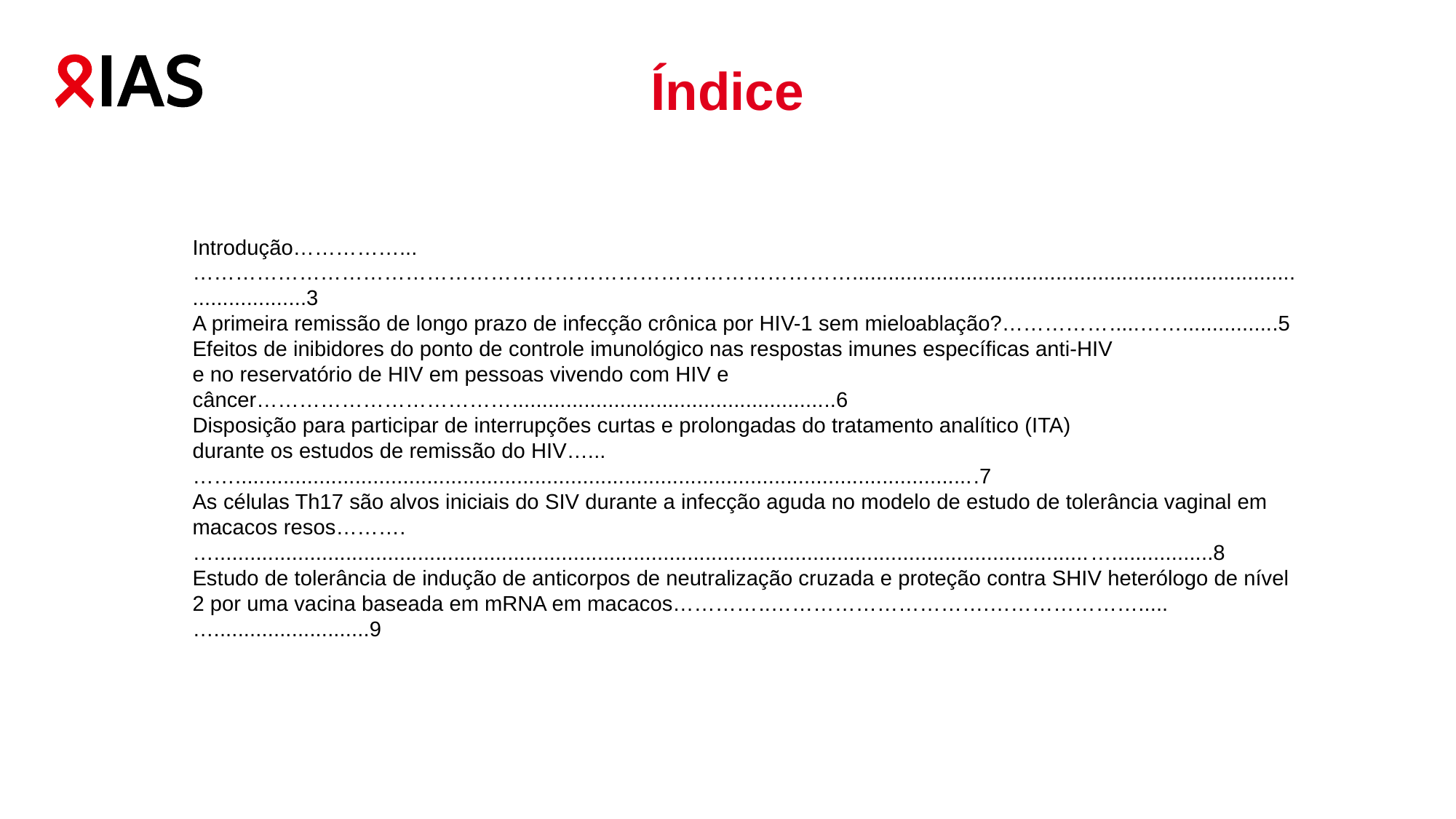

Índice
Introdução……………...………………………………………………………………………………….............................................................................................3
A primeira remissão de longo prazo de infecção crônica por HIV-1 sem mieloablação?…………….....……................5
Efeitos de inibidores do ponto de controle imunológico nas respostas imunes específicas anti-HIV
e no reservatório de HIV em pessoas vivendo com HIV e câncer………………………………......................................................6
Disposição para participar de interrupções curtas e prolongadas do tratamento analítico (ITA)
durante os estudos de remissão do HIV…...……............................................................................................................................7
As células Th17 são alvos iniciais do SIV durante a infecção aguda no modelo de estudo de tolerância vaginal em macacos resos……….…..................................................................................................................................................….................8
Estudo de tolerância de indução de anticorpos de neutralização cruzada e proteção contra SHIV heterólogo de nível 2 por uma vacina baseada em mRNA em macacos…………..………………………….………………….....…..........................9